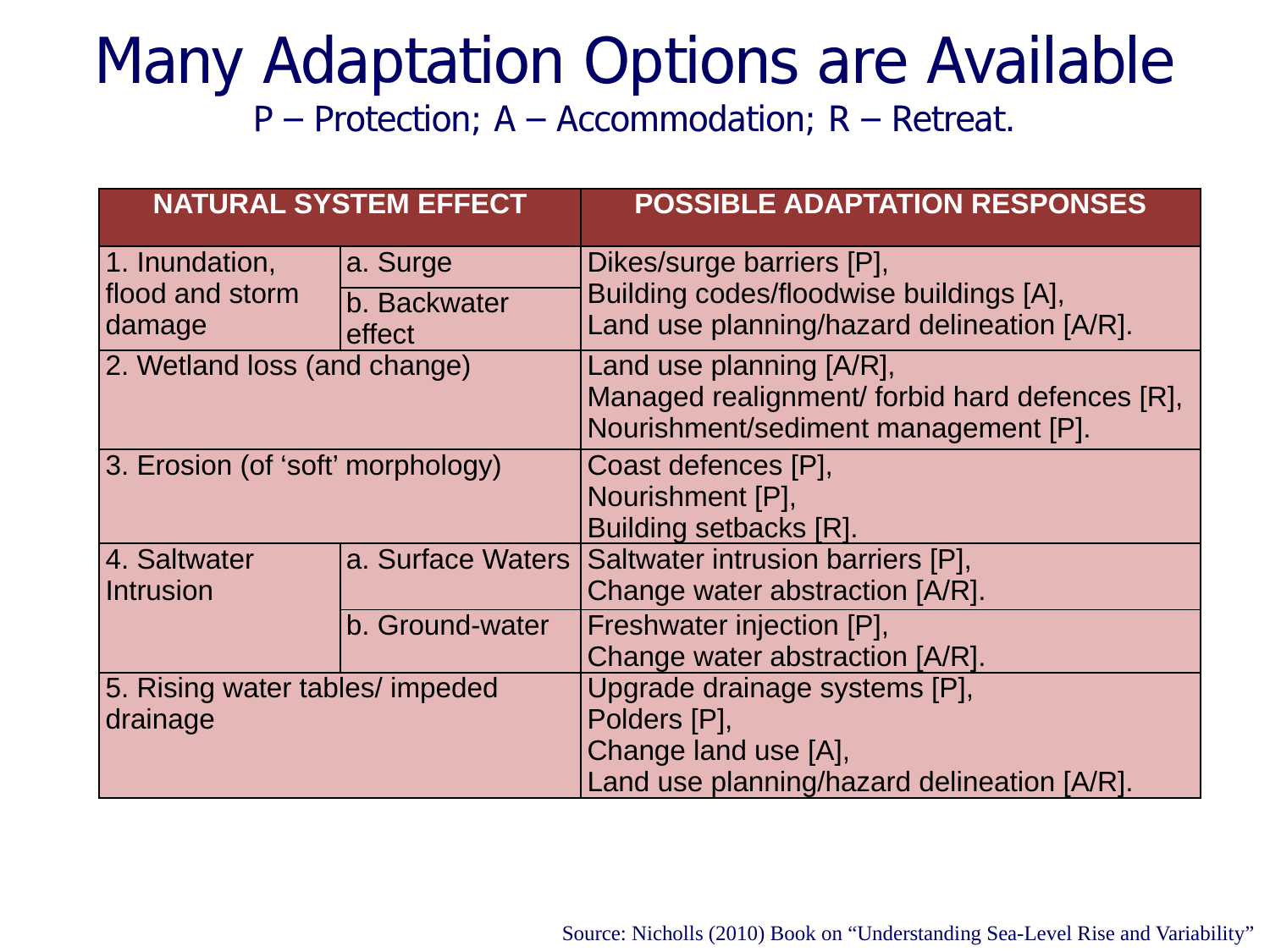

# Many Adaptation Options are Available P – Protection; A – Accommodation; R – Retreat.
| NATURAL SYSTEM EFFECT |  | POSSIBLE ADAPTATION RESPONSES |
| --- | --- | --- |
| 1. Inundation, flood and storm damage | a. Surge | Dikes/surge barriers [P], Building codes/floodwise buildings [A], Land use planning/hazard delineation [A/R]. |
|  | b. Backwater effect |  |
| 2. Wetland loss (and change) |  | Land use planning [A/R], Managed realignment/ forbid hard defences [R], Nourishment/sediment management [P]. |
| 3. Erosion (of ‘soft’ morphology) |  | Coast defences [P], Nourishment [P], Building setbacks [R]. |
| 4. Saltwater Intrusion | a. Surface Waters | Saltwater intrusion barriers [P], Change water abstraction [A/R]. |
|  | b. Ground-water | Freshwater injection [P], Change water abstraction [A/R]. |
| 5. Rising water tables/ impeded drainage |  | Upgrade drainage systems [P], Polders [P], Change land use [A], Land use planning/hazard delineation [A/R]. |
Source: Nicholls (2010) Book on “Understanding Sea-Level Rise and Variability”